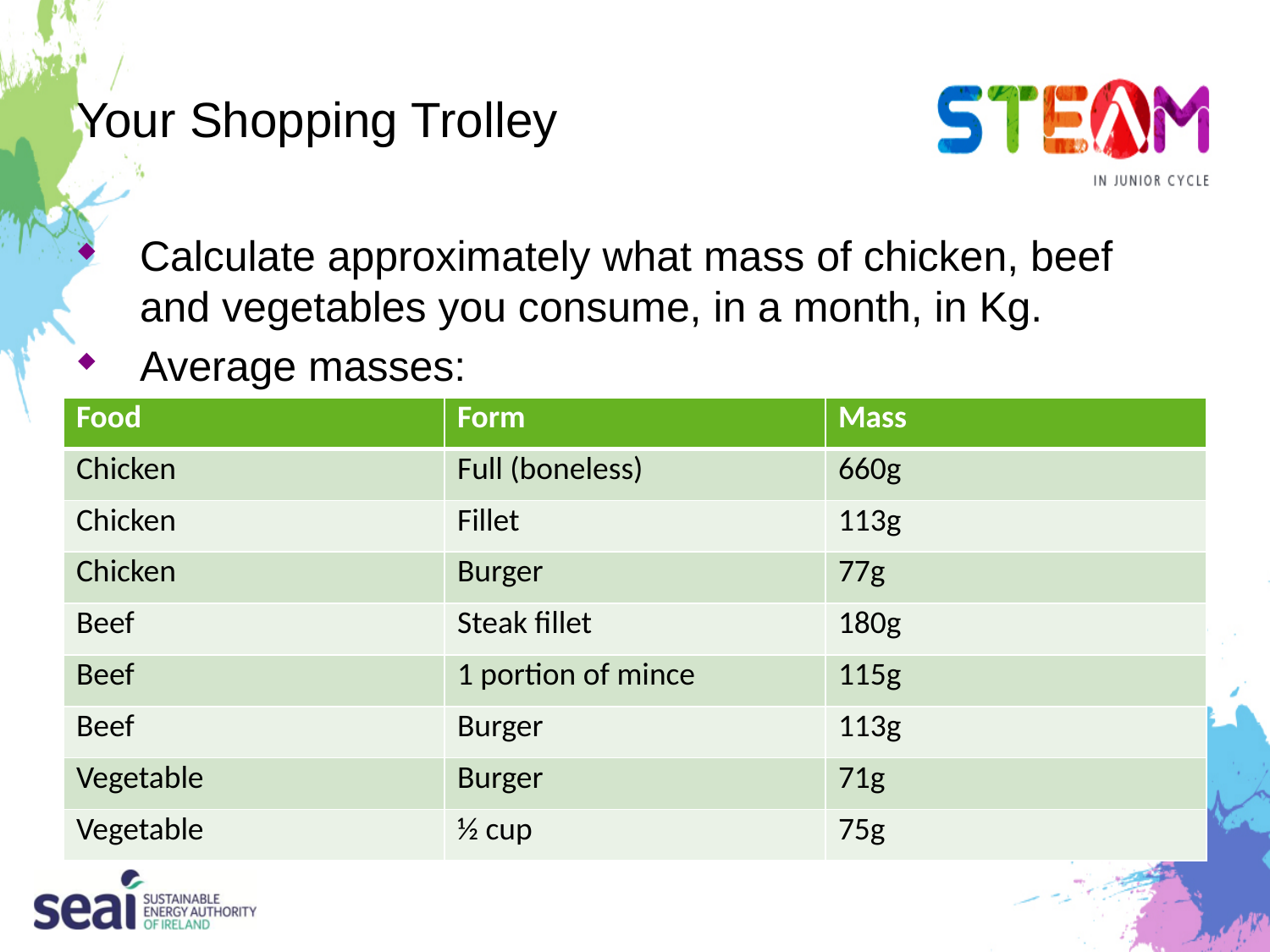

# Your Shopping Trolley
Calculate approximately what mass of chicken, beef and vegetables you consume, in a month, in Kg.
Average masses:

| Food | Form | Mass |
| --- | --- | --- |
| Chicken | Full (boneless) | 660g |
| Chicken | Fillet | 113g |
| Chicken | Burger | 77g |
| Beef | Steak fillet | 180g |
| Beef | 1 portion of mince | 115g |
| Beef | Burger | 113g |
| Vegetable | Burger | 71g |
| Vegetable | ½ cup | 75g |